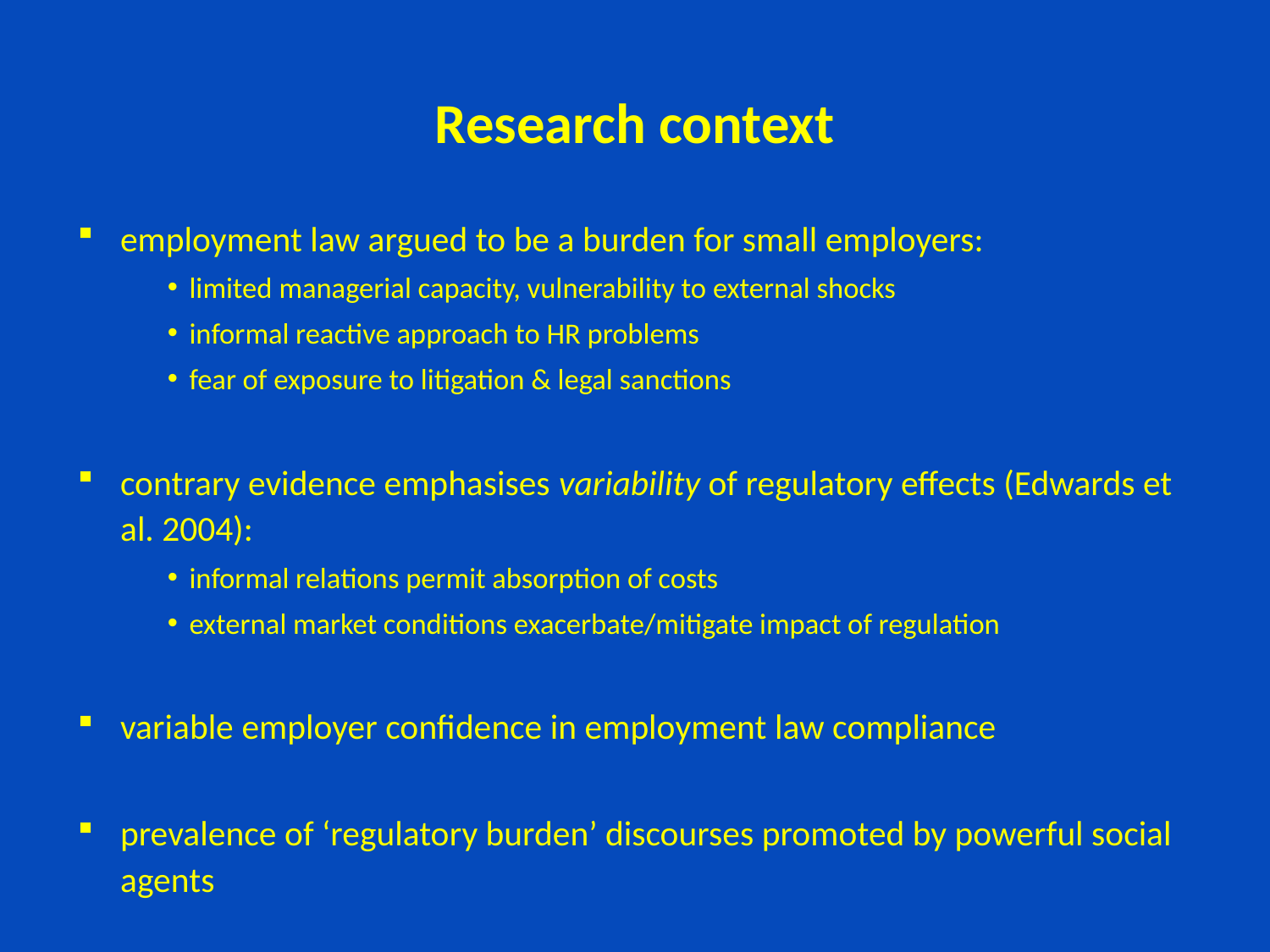

# Research context
employment law argued to be a burden for small employers:
limited managerial capacity, vulnerability to external shocks
informal reactive approach to HR problems
fear of exposure to litigation & legal sanctions

contrary evidence emphasises variability of regulatory effects (Edwards et al. 2004):
informal relations permit absorption of costs
external market conditions exacerbate/mitigate impact of regulation

variable employer confidence in employment law compliance

prevalence of ‘regulatory burden’ discourses promoted by powerful social agents